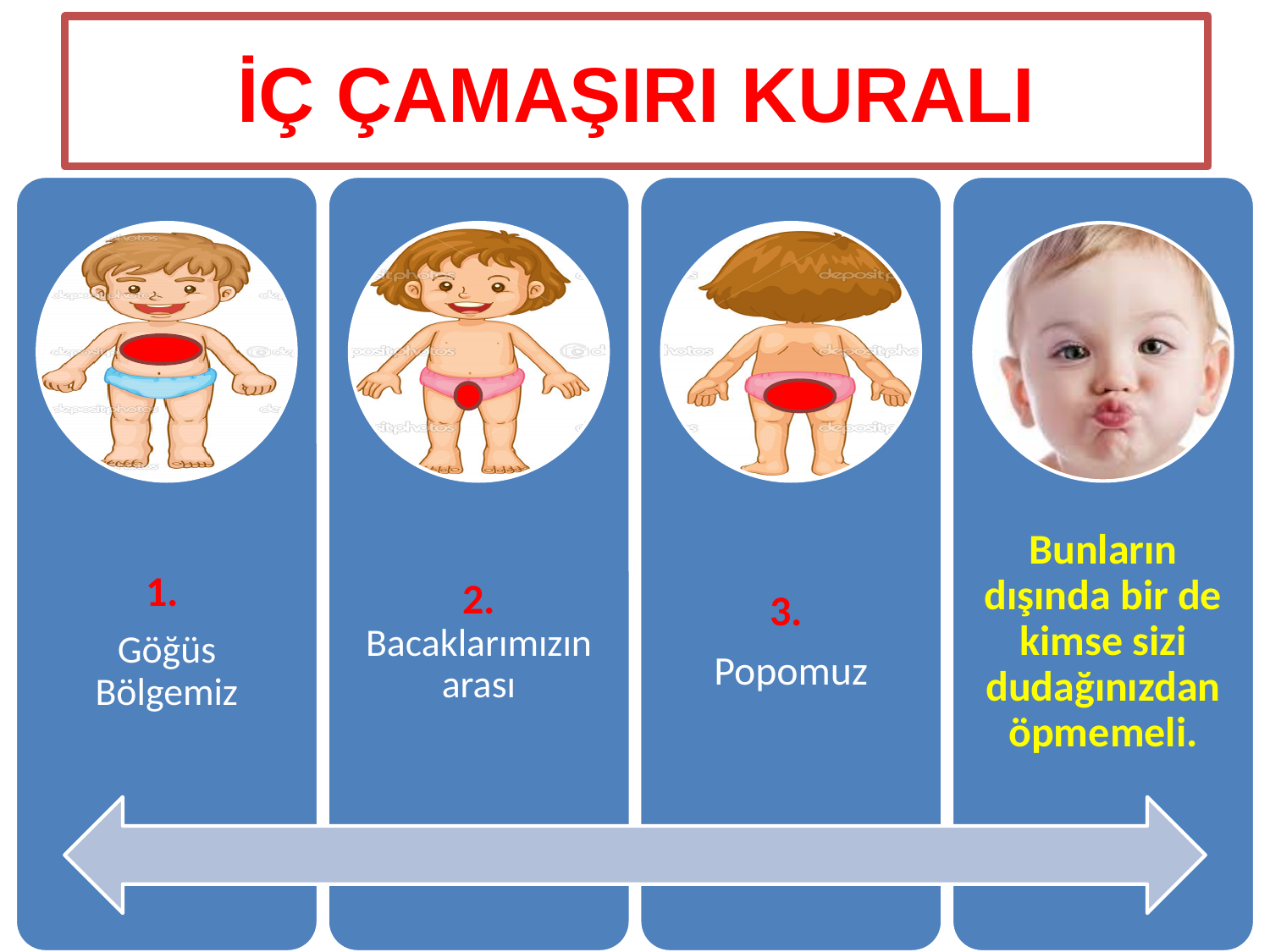

# İÇ ÇAMAŞIRI KURALI
1.
Göğüs Bölgemiz
2. Bacaklarımızın arası
3.
Popomuz
Bunların dışında bir de kimse sizi dudağınızdan öpmemeli.